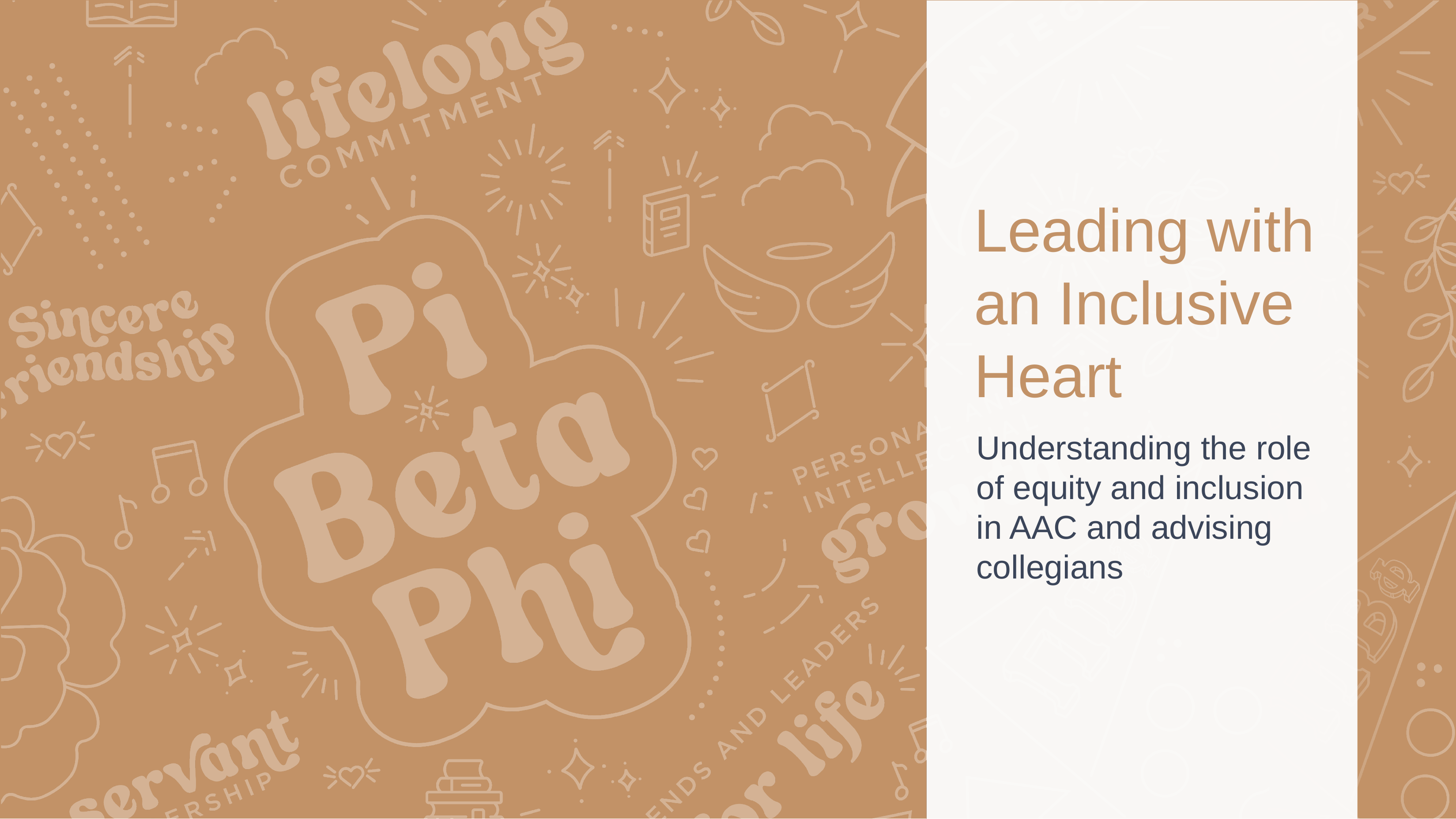

# Leading with an Inclusive Heart
Understanding the role of equity and inclusion in AAC and advising collegians